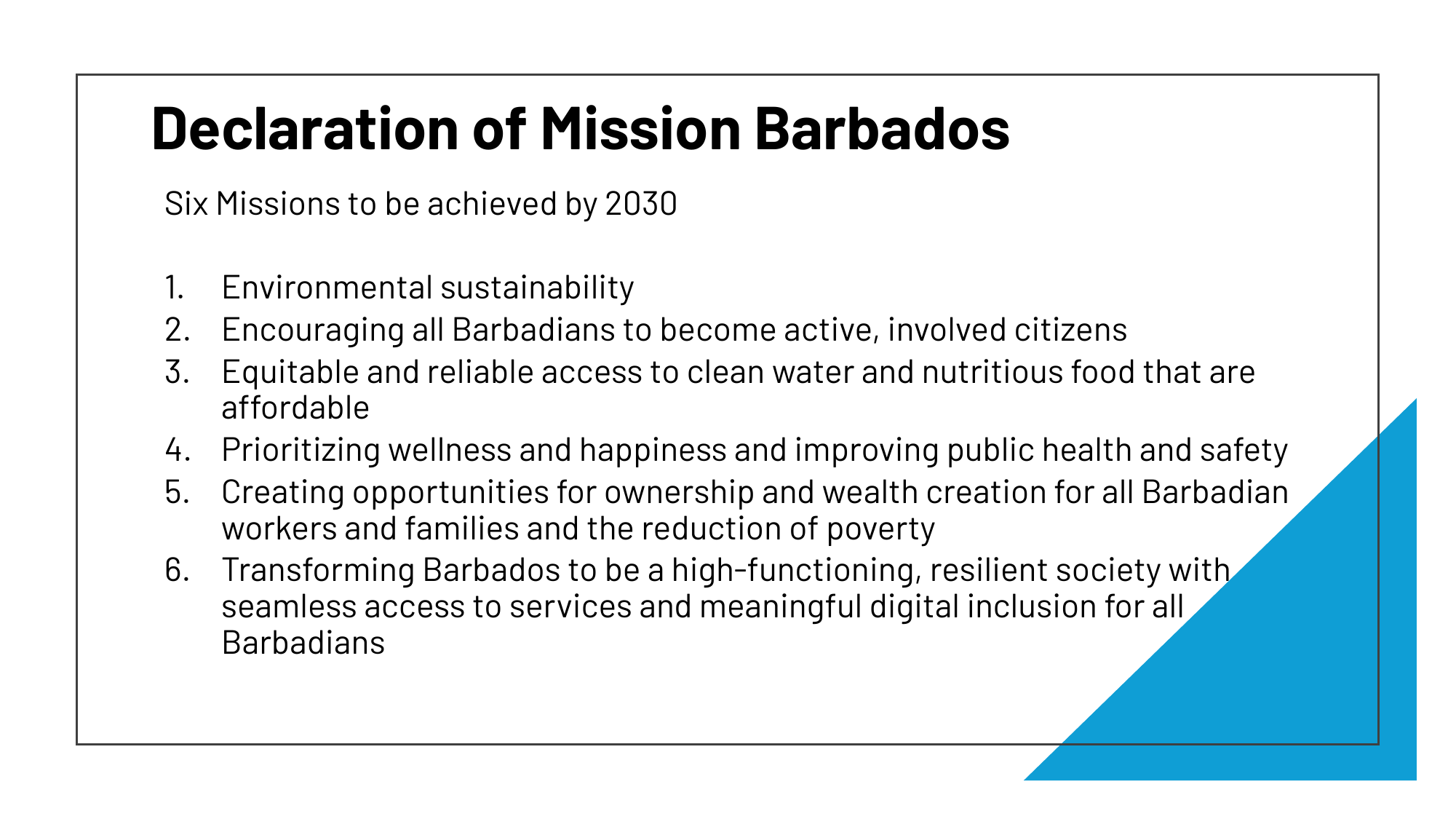

# Declaration of Mission Barbados
Six Missions to be achieved by 2030

Environmental sustainability
Encouraging all Barbadians to become active, involved citizens
Equitable and reliable access to clean water and nutritious food that are affordable
Prioritizing wellness and happiness and improving public health and safety
Creating opportunities for ownership and wealth creation for all Barbadian workers and families and the reduction of poverty
Transforming Barbados to be a high-functioning, resilient society with seamless access to services and meaningful digital inclusion for all Barbadians